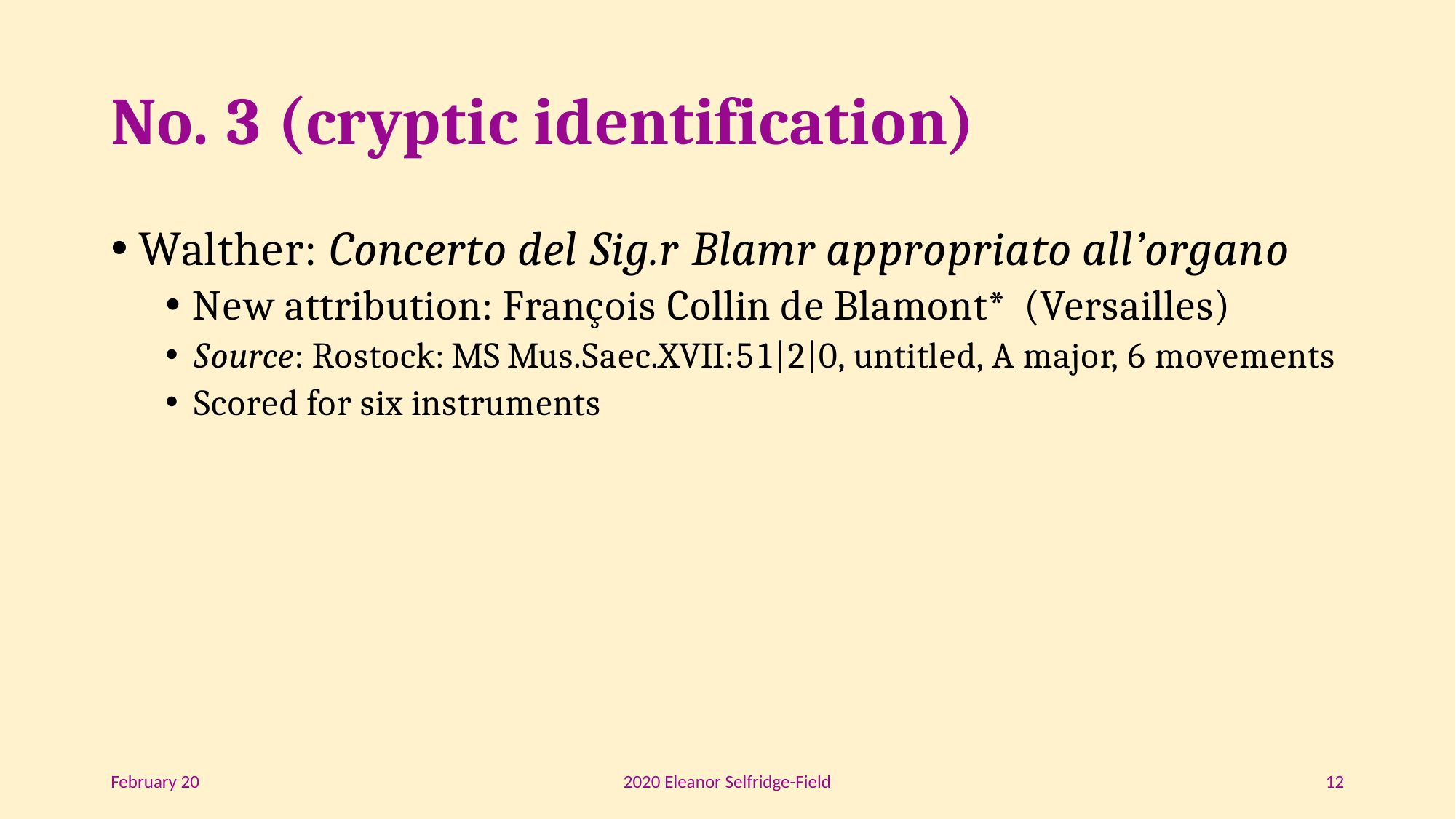

# No. 3 (cryptic identification)
Walther: Concerto del Sig.r Blamr appropriato all’organo
New attribution: François Collin de Blamont*  (Versailles)
Source: Rostock: MS Mus.Saec.XVII:51|2|0, untitled, A major, 6 movements
Scored for six instruments
February 20
2020 Eleanor Selfridge-Field
12